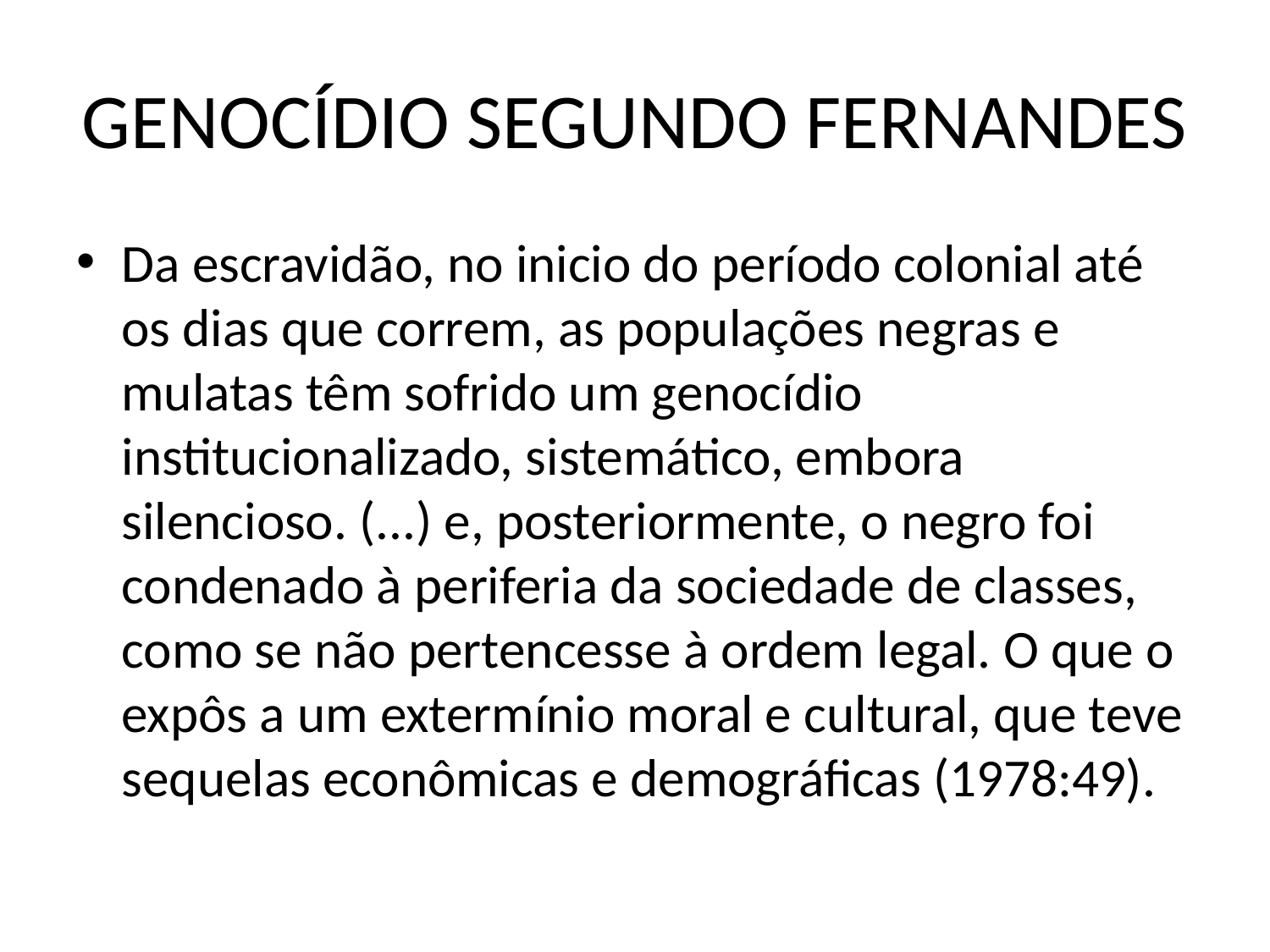

# GENOCÍDIO SEGUNDO FERNANDES
Da escravidão, no inicio do período colonial até os dias que correm, as populações negras e mulatas têm sofrido um genocídio institucionalizado, sistemático, embora silencioso. (...) e, posteriormente, o negro foi condenado à periferia da sociedade de classes, como se não pertencesse à ordem legal. O que o expôs a um extermínio moral e cultural, que teve sequelas econômicas e demográficas (1978:49).